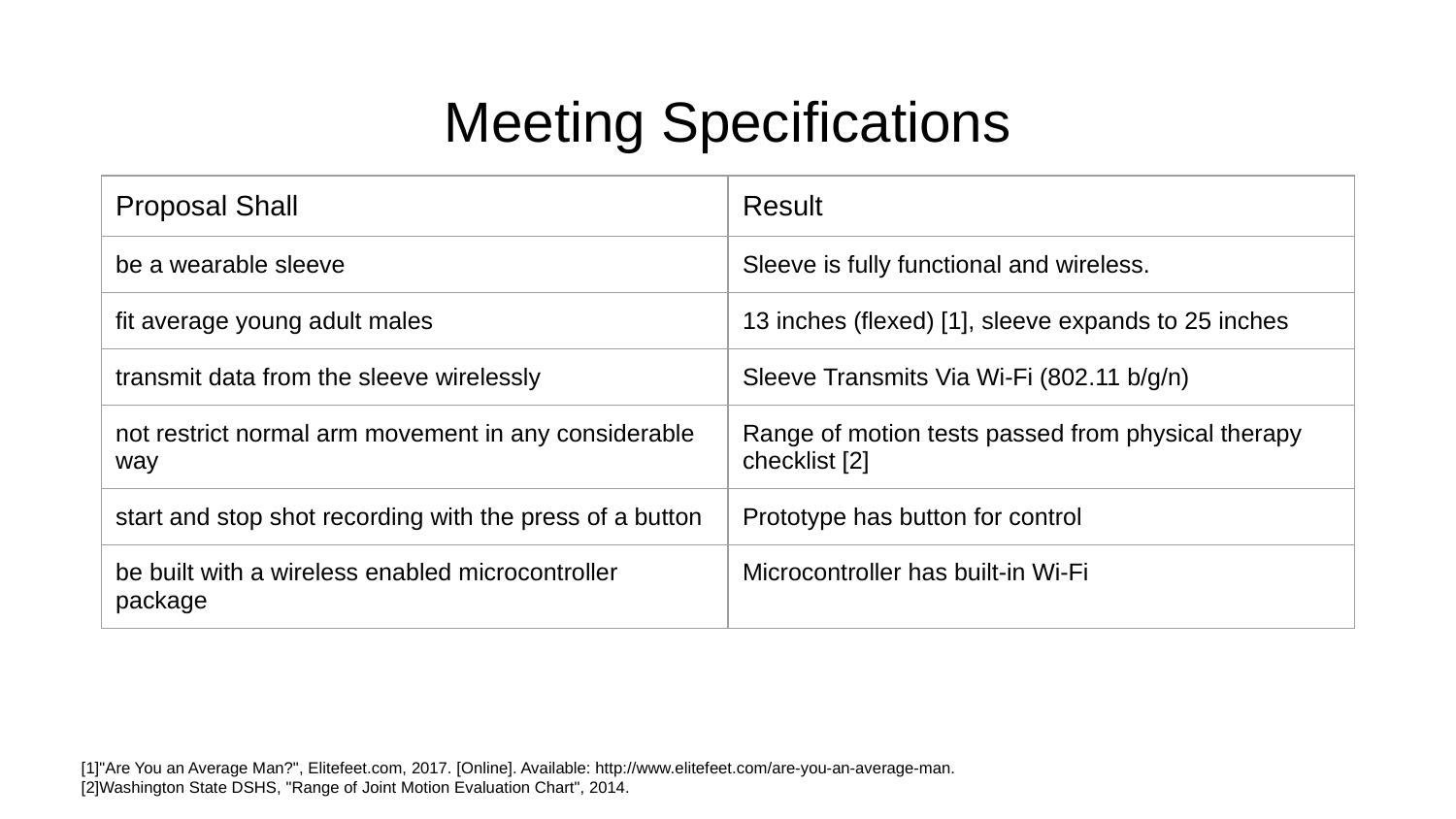

# Meeting Specifications
| Proposal Shall | Result |
| --- | --- |
| be a wearable sleeve | Sleeve is fully functional and wireless. |
| fit average young adult males | 13 inches (flexed) [1], sleeve expands to 25 inches |
| transmit data from the sleeve wirelessly | Sleeve Transmits Via Wi-Fi (802.11 b/g/n) |
| not restrict normal arm movement in any considerable way | Range of motion tests passed from physical therapy checklist [2] |
| start and stop shot recording with the press of a button | Prototype has button for control |
| be built with a wireless enabled microcontroller package | Microcontroller has built-in Wi-Fi |
[1]"Are You an Average Man?", Elitefeet.com, 2017. [Online]. Available: http://www.elitefeet.com/are-you-an-average-man.
[2]Washington State DSHS, "Range of Joint Motion Evaluation Chart", 2014.